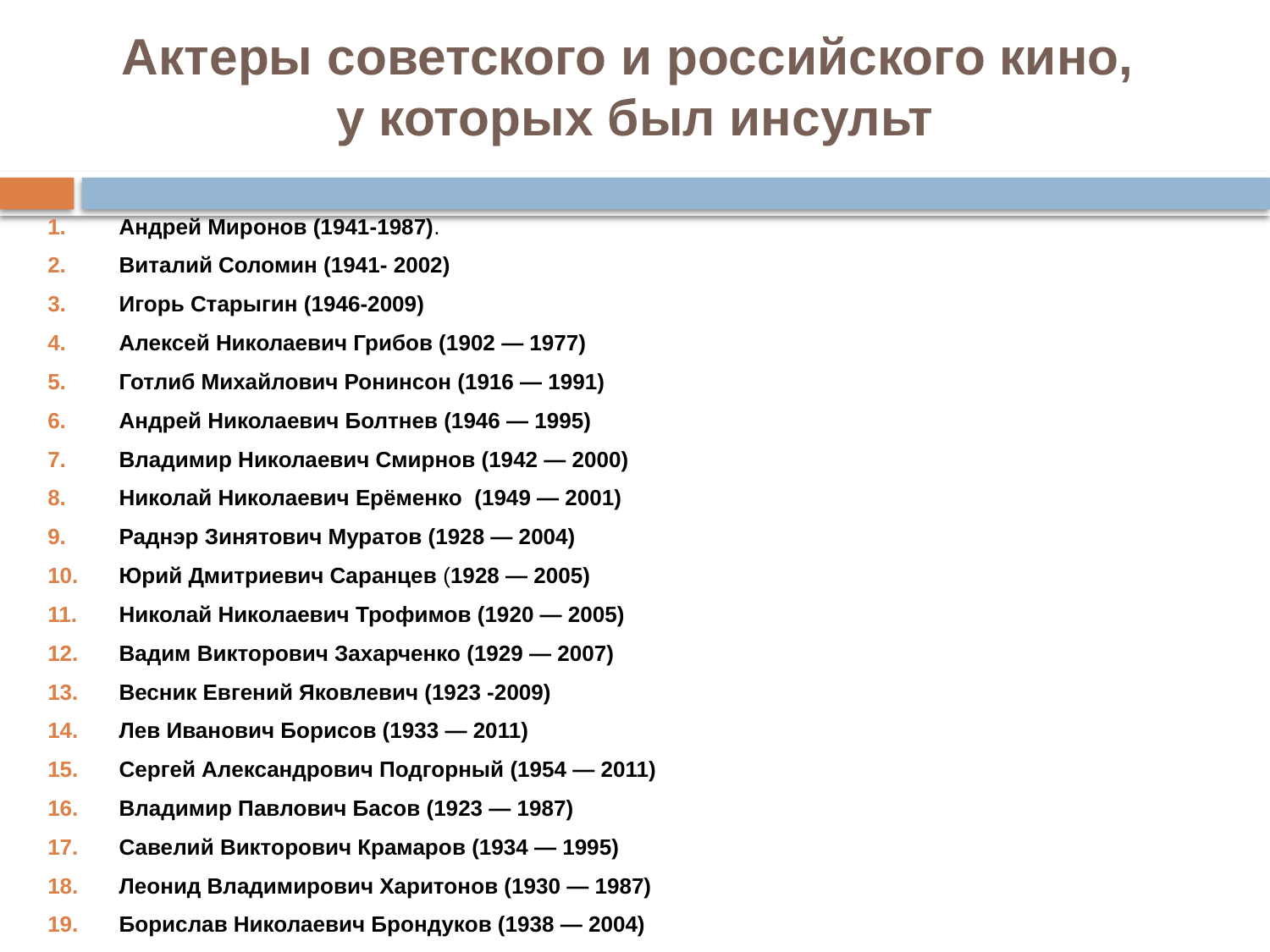

# Актеры советского и российского кино, у которых был инсульт
Андрей Миронов (1941-1987).
Виталий Соломин (1941- 2002)
Игорь Старыгин (1946-2009)
Алексей Николаевич Грибов (1902 — 1977)
Готлиб Михайлович Ронинсон (1916 — 1991)
Андрей Николаевич Болтнев (1946 — 1995)
Владимир Николаевич Смирнов (1942 — 2000)
Николай Николаевич Ерёменко  (1949 — 2001)
Раднэр Зинятович Муратов (1928 — 2004)
Юрий Дмитриевич Саранцев (1928 — 2005)
Николай Николаевич Трофимов (1920 — 2005)
Вадим Викторович Захарченко (1929 — 2007)
Весник Евгений Яковлевич (1923 -2009)
Лев Иванович Борисов (1933 — 2011)
Сергей Александрович Подгорный (1954 — 2011)
Владимир Павлович Басов (1923 — 1987)
Савелий Викторович Крамаров (1934 — 1995)
Леонид Владимирович Харитонов (1930 — 1987)
Борислав Николаевич Брондуков (1938 — 2004)